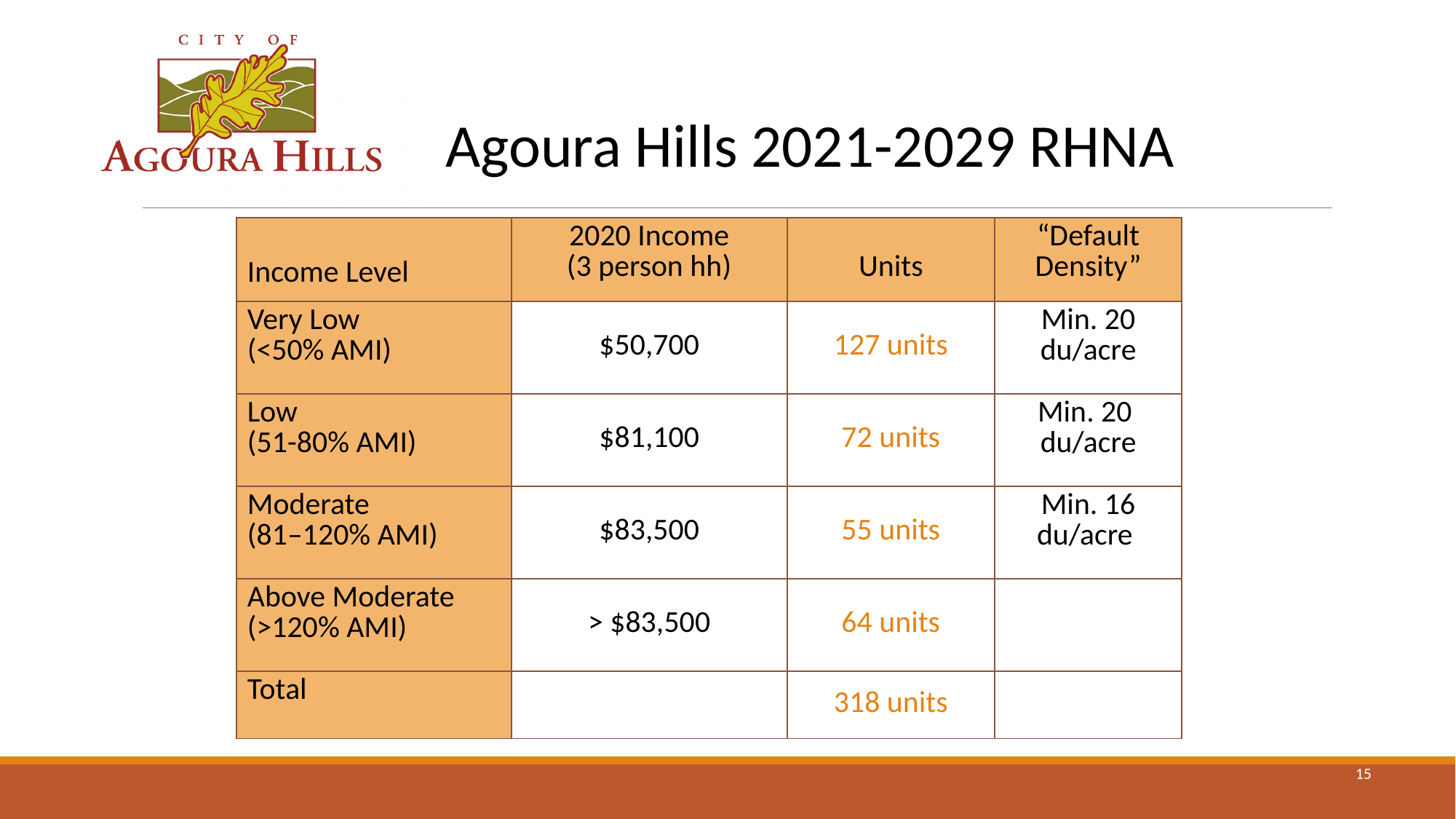

#
Agoura Hills 2021-2029 RHNA
| Income Level | 2020 Income (3 person hh) | Units | “Default Density” |
| --- | --- | --- | --- |
| Very Low (<50% AMI) | $50,700 | 127 units | Min. 20 du/acre |
| Low (51-80% AMI) | $81,100 | 72 units | Min. 20 du/acre |
| Moderate (81–120% AMI) | $83,500 | 55 units | Min. 16 du/acre |
| Above Moderate (>120% AMI) | > $83,500 | 64 units |  |
| Total |  | 318 units |  |
15